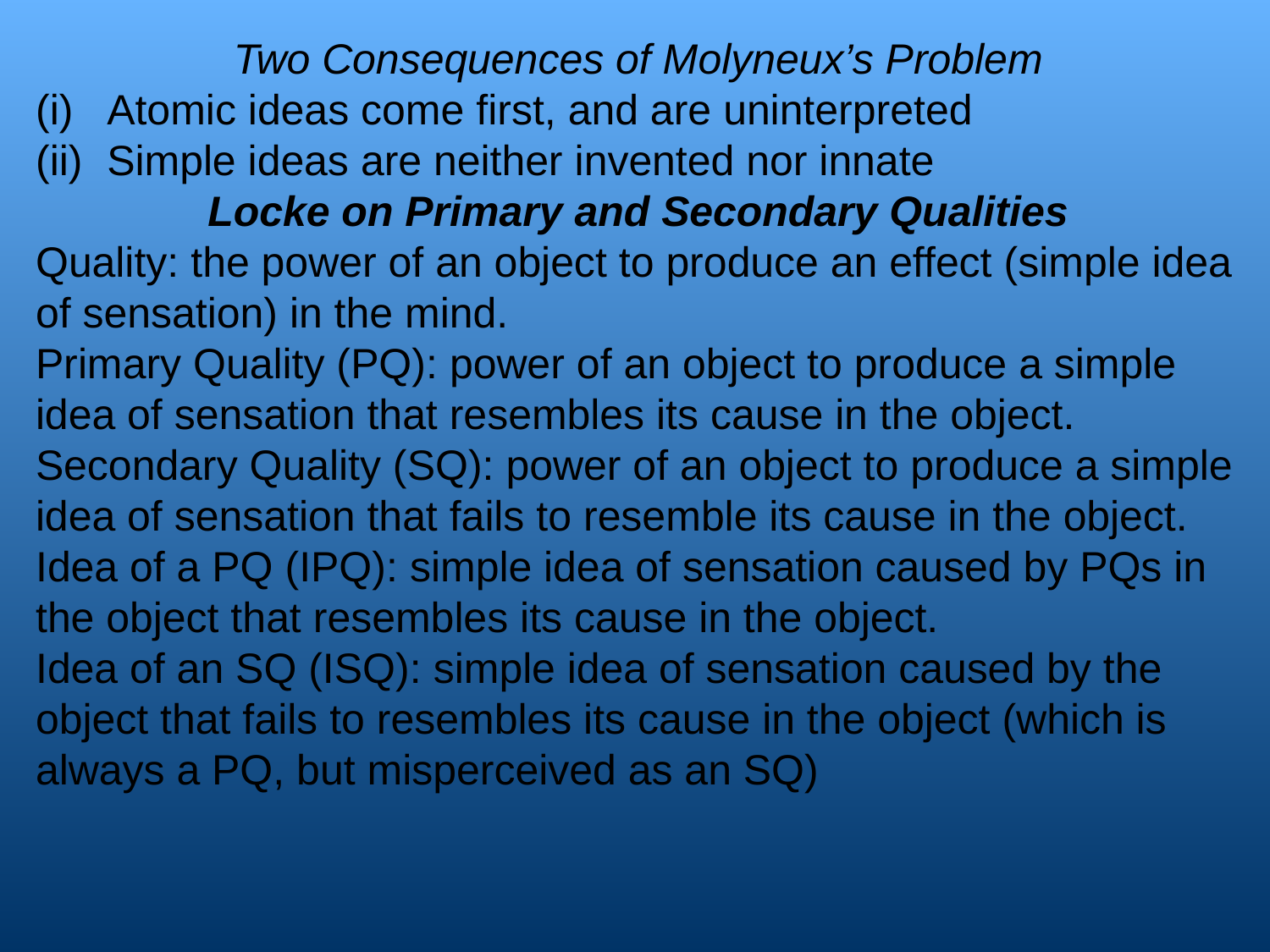

Two Consequences of Molyneux’s Problem
Atomic ideas come first, and are uninterpreted
Simple ideas are neither invented nor innate
Locke on Primary and Secondary Qualities
Quality: the power of an object to produce an effect (simple idea of sensation) in the mind.
Primary Quality (PQ): power of an object to produce a simple idea of sensation that resembles its cause in the object.
Secondary Quality (SQ): power of an object to produce a simple idea of sensation that fails to resemble its cause in the object.
Idea of a PQ (IPQ): simple idea of sensation caused by PQs in the object that resembles its cause in the object.
Idea of an SQ (ISQ): simple idea of sensation caused by the object that fails to resembles its cause in the object (which is always a PQ, but misperceived as an SQ)